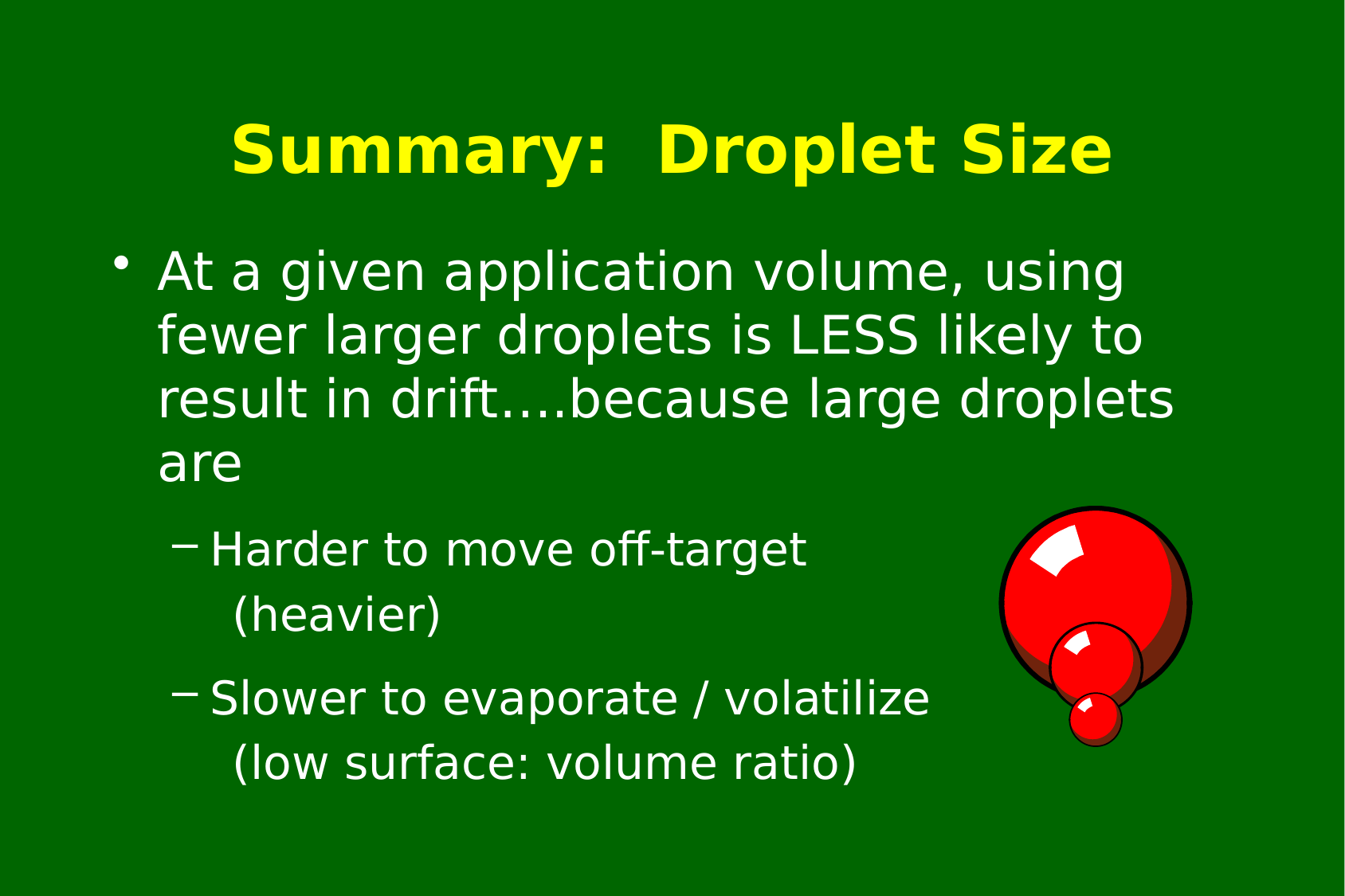

# Summary:  Droplet Size
At a given application volume, using fewer larger droplets is LESS likely to result in drift….because large droplets are

Harder to move off-target
(heavier)

Slower to evaporate / volatilize
(low surface: volume ratio)